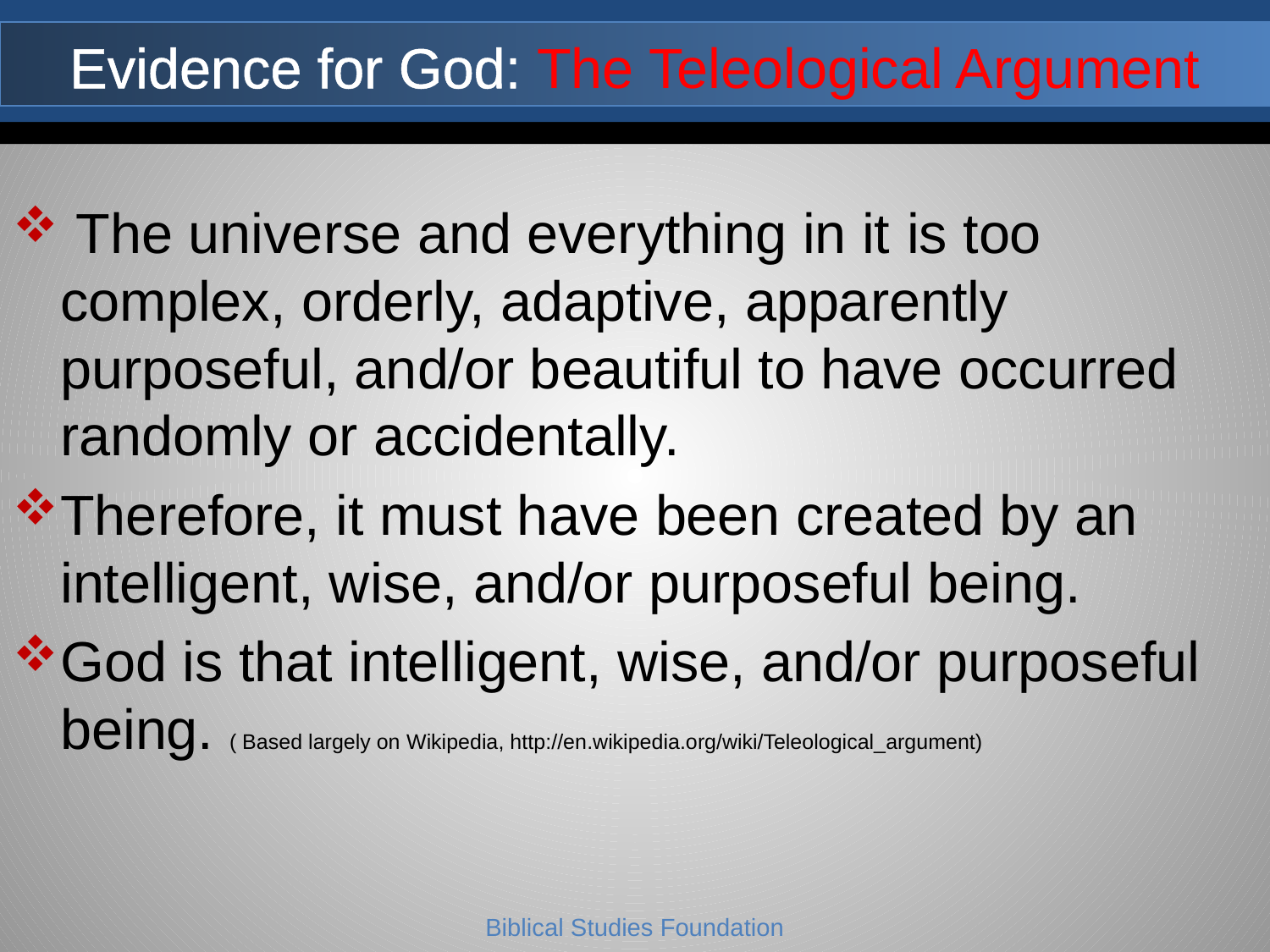

# Evidence for God: The Teleological Argument
 The universe and everything in it is too complex, orderly, adaptive, apparently purposeful, and/or beautiful to have occurred randomly or accidentally.
Therefore, it must have been created by an intelligent, wise, and/or purposeful being.
God is that intelligent, wise, and/or purposeful being. ( Based largely on Wikipedia, http://en.wikipedia.org/wiki/Teleological_argument)
Biblical Studies Foundation